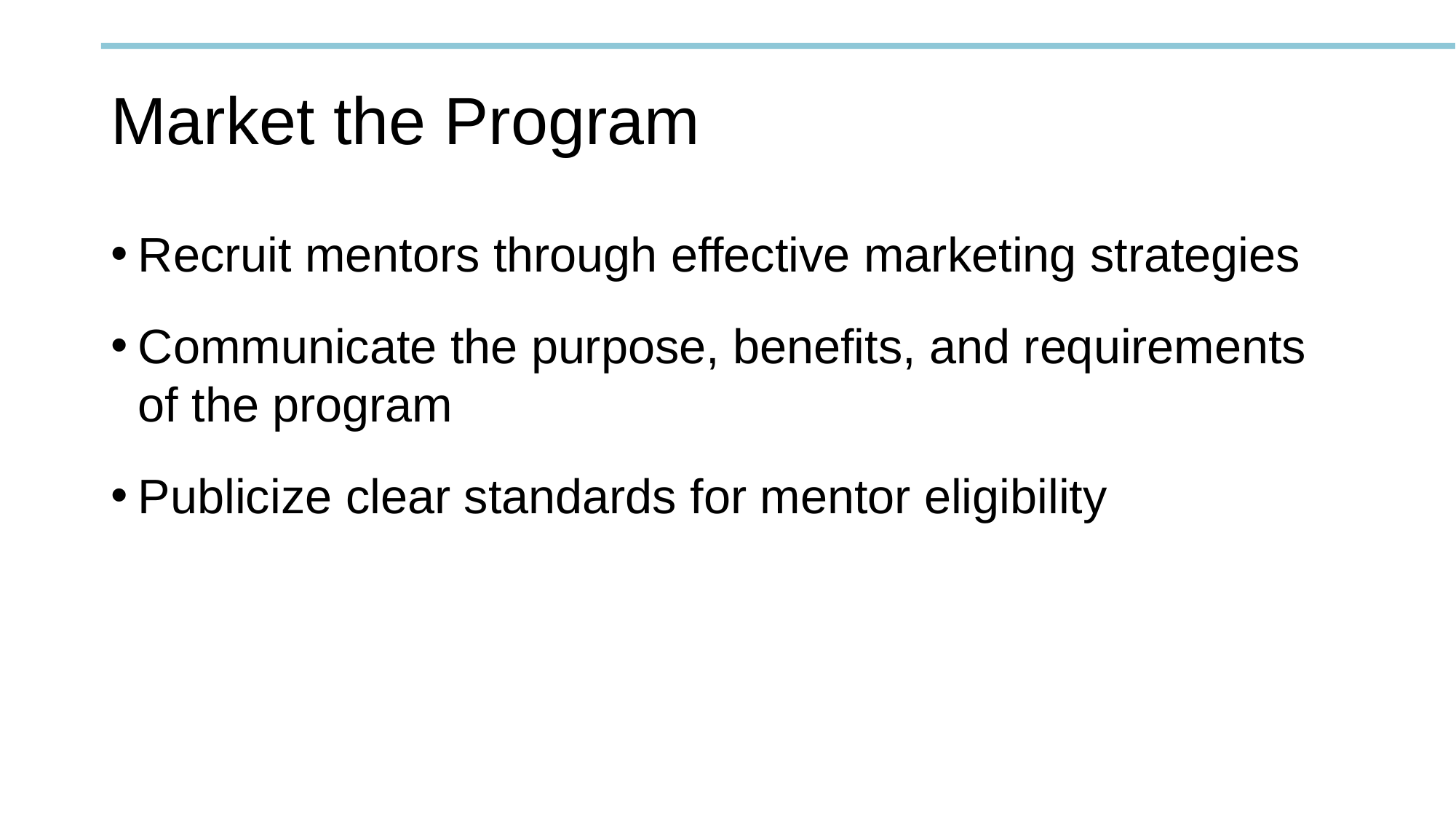

# Market the Program
Recruit mentors through effective marketing strategies
Communicate the purpose, benefits, and requirements of the program
Publicize clear standards for mentor eligibility